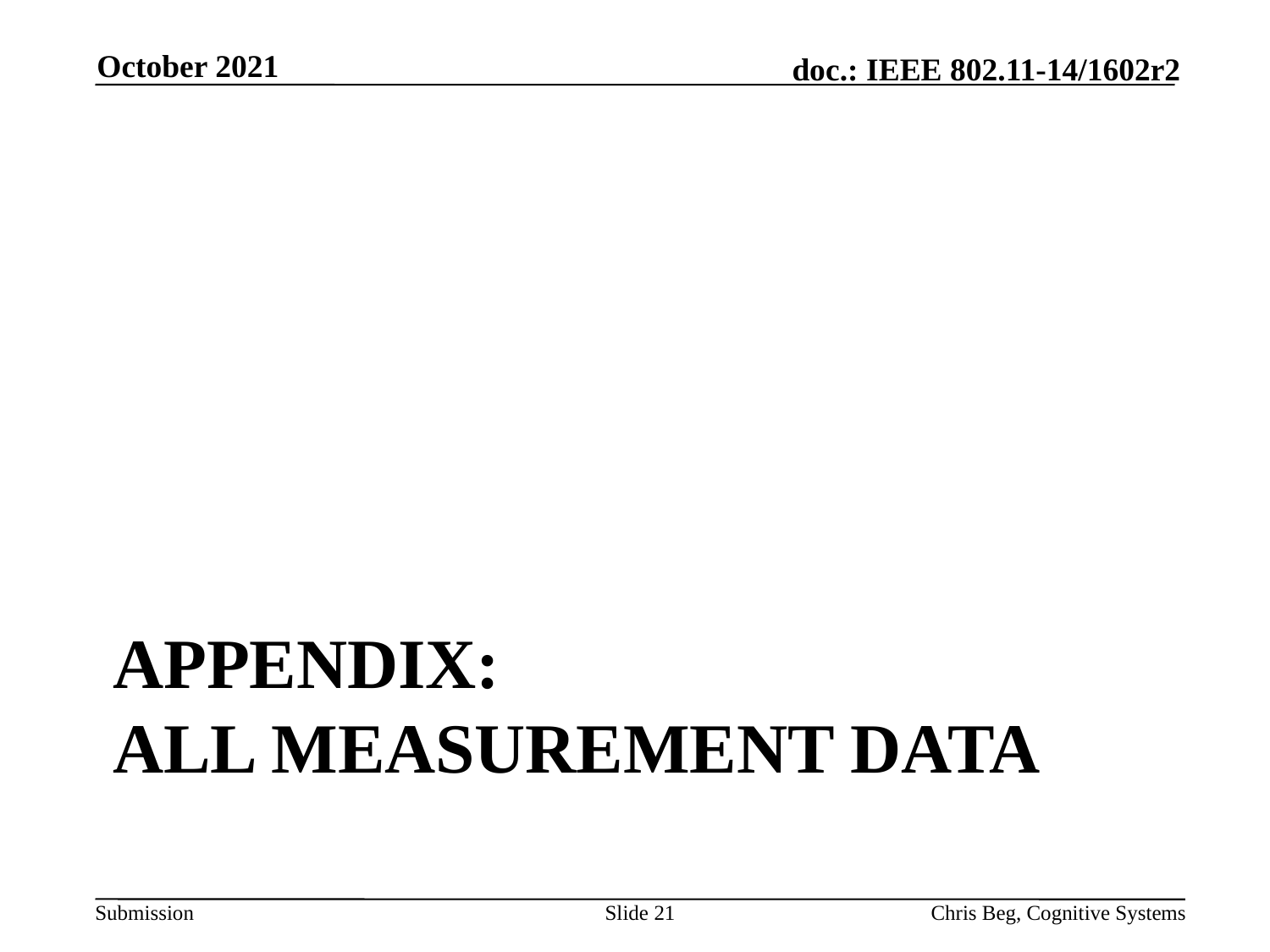

October 2021
# Appendix: All Measurement Data
Slide 21
Chris Beg, Cognitive Systems